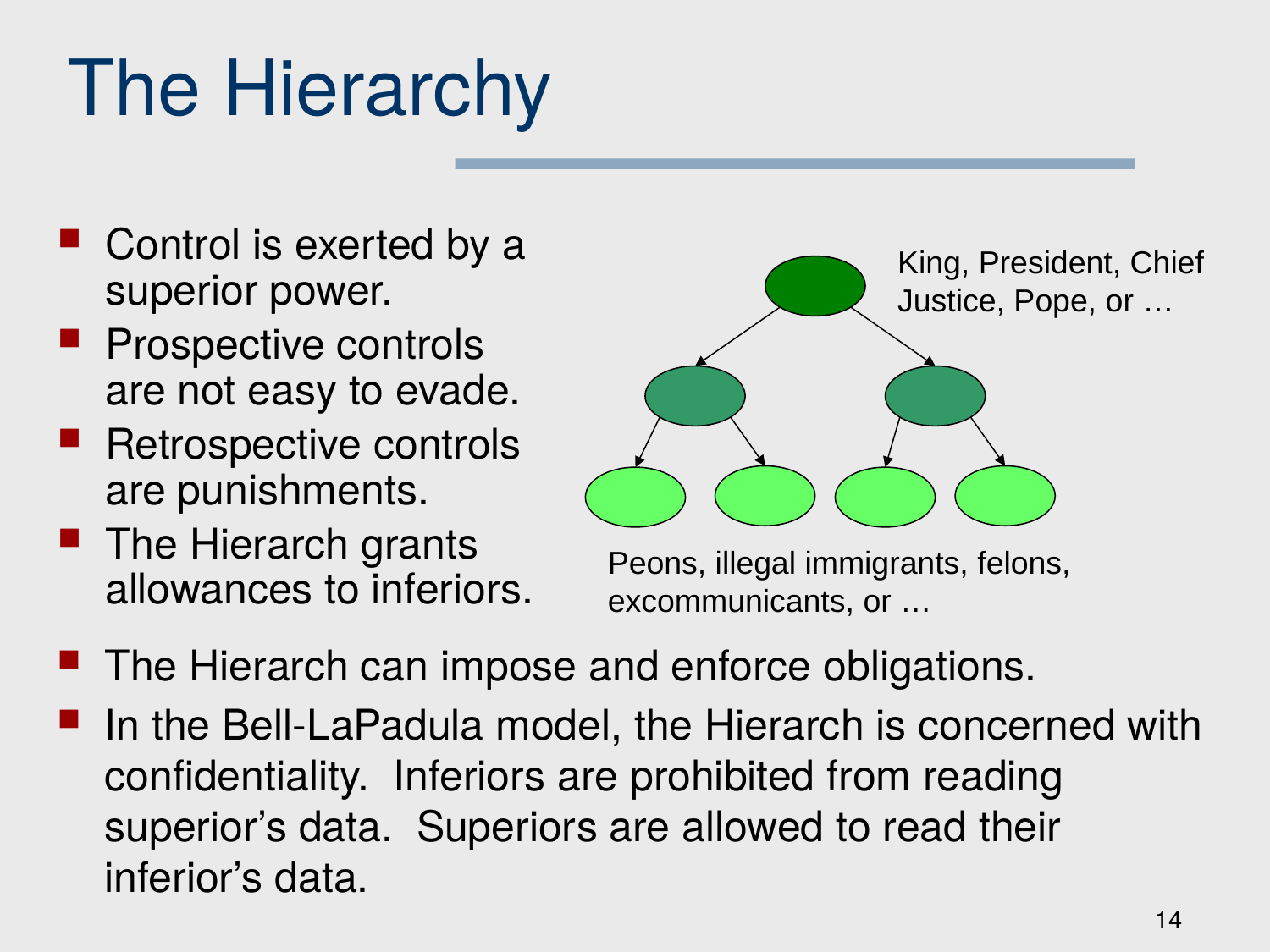

# The Hierarchy
Control is exerted by a superior power.
Prospective controls are not easy to evade.
Retrospective controls are punishments.
The Hierarch grants allowances to inferiors.
King, President, Chief Justice, Pope, or …

Peons, illegal immigrants, felons, excommunicants, or …
The Hierarch can impose and enforce obligations.
In the Bell-LaPadula model, the Hierarch is concerned with confidentiality.  Inferiors are prohibited from reading superior’s data.  Superiors are allowed to read their inferior’s data.
14